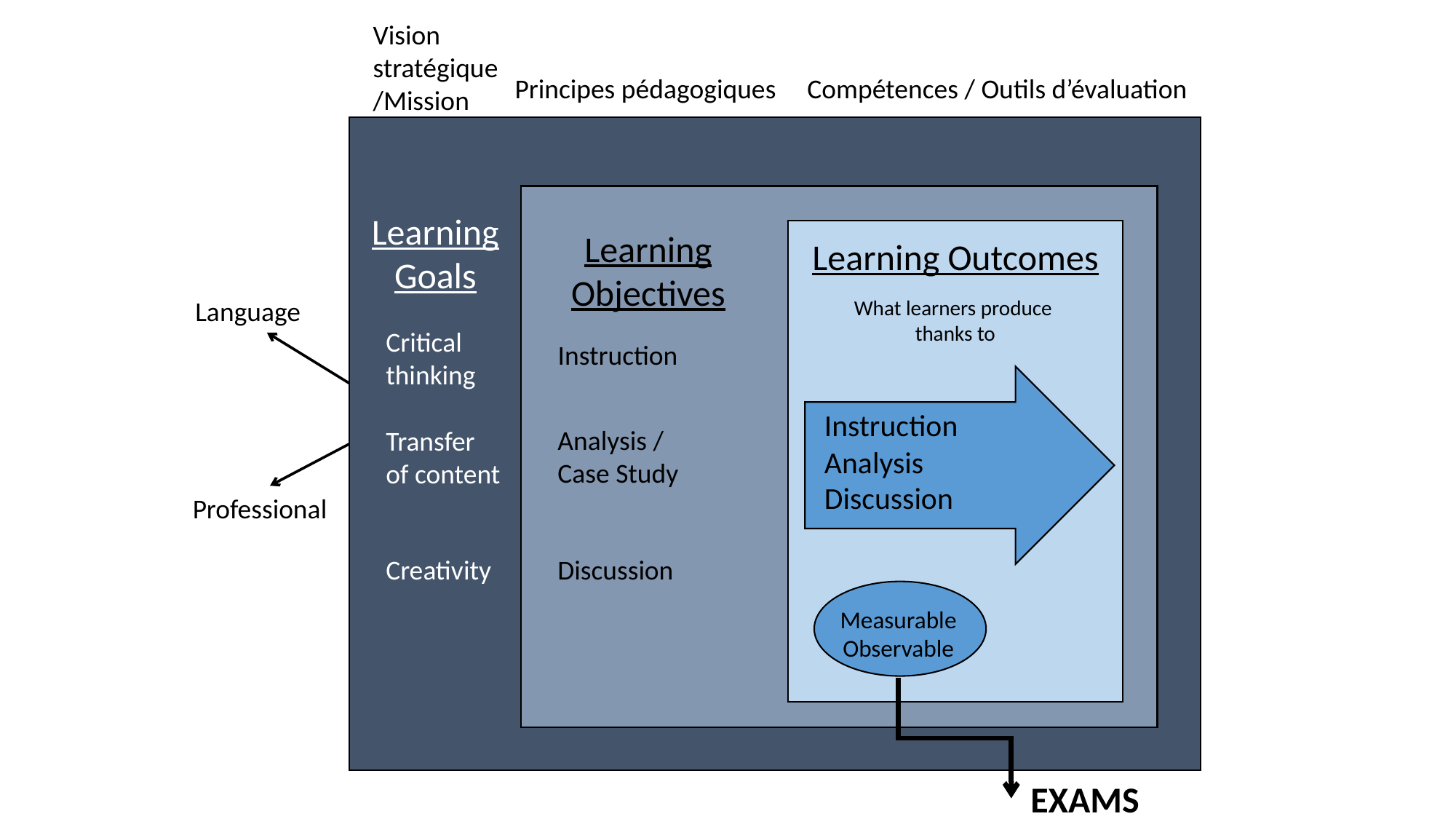

Vision stratégique/Mission
Principes pédagogiques
Compétences / Outils d’évaluation

Learning Goals

Learning Objectives
Learning Outcomes
Language
What learners produce
thanks to
Critical thinking
Instruction

Instruction
Analysis
Discussion
Analysis /
Case Study
Transfer of content
Professional
Creativity
Discussion

Measurable
Observable
EXAMS